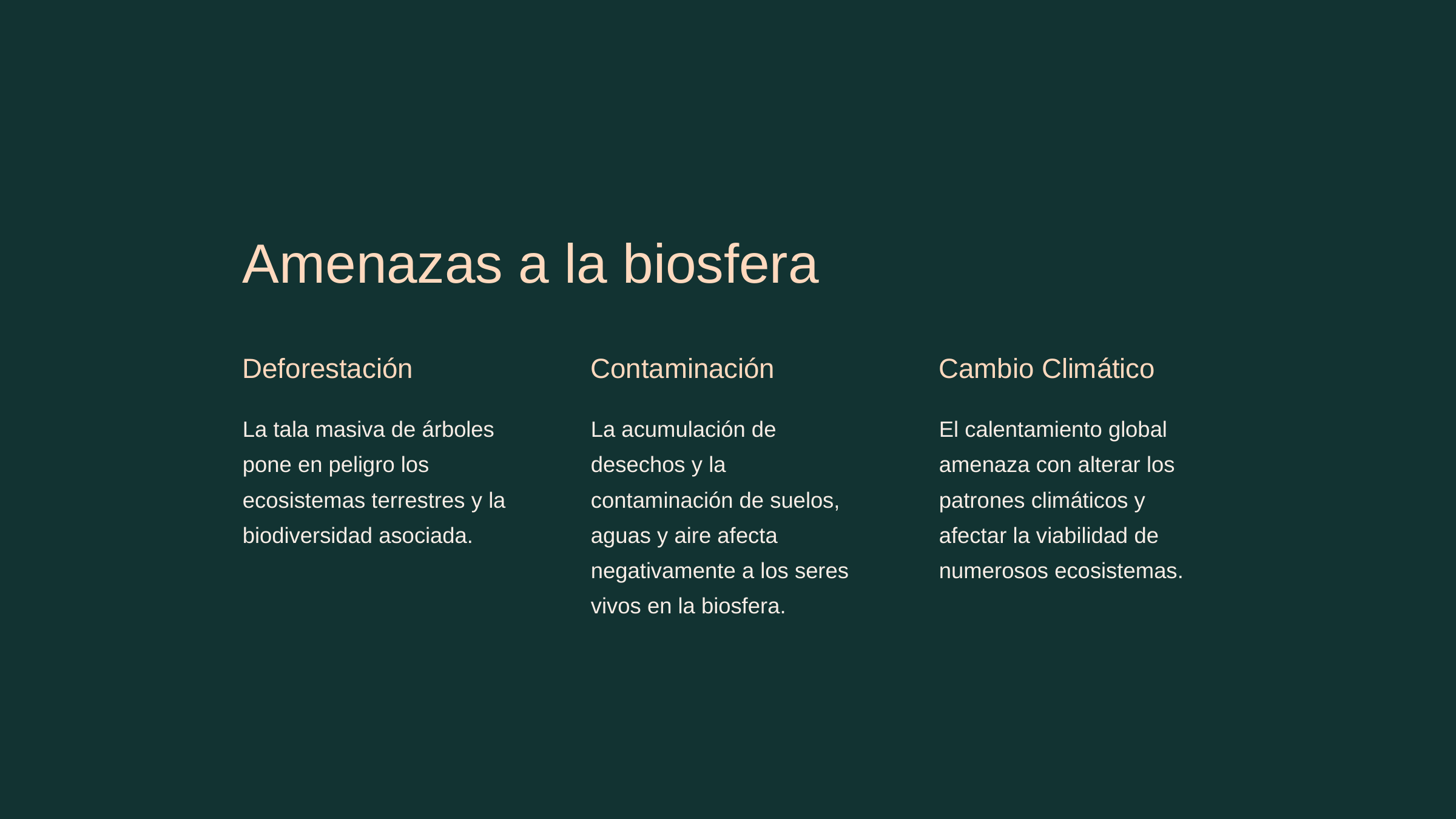

Amenazas a la biosfera
Deforestación
Contaminación
Cambio Climático
La tala masiva de árboles pone en peligro los ecosistemas terrestres y la biodiversidad asociada.
La acumulación de desechos y la contaminación de suelos, aguas y aire afecta negativamente a los seres vivos en la biosfera.
El calentamiento global amenaza con alterar los patrones climáticos y afectar la viabilidad de numerosos ecosistemas.